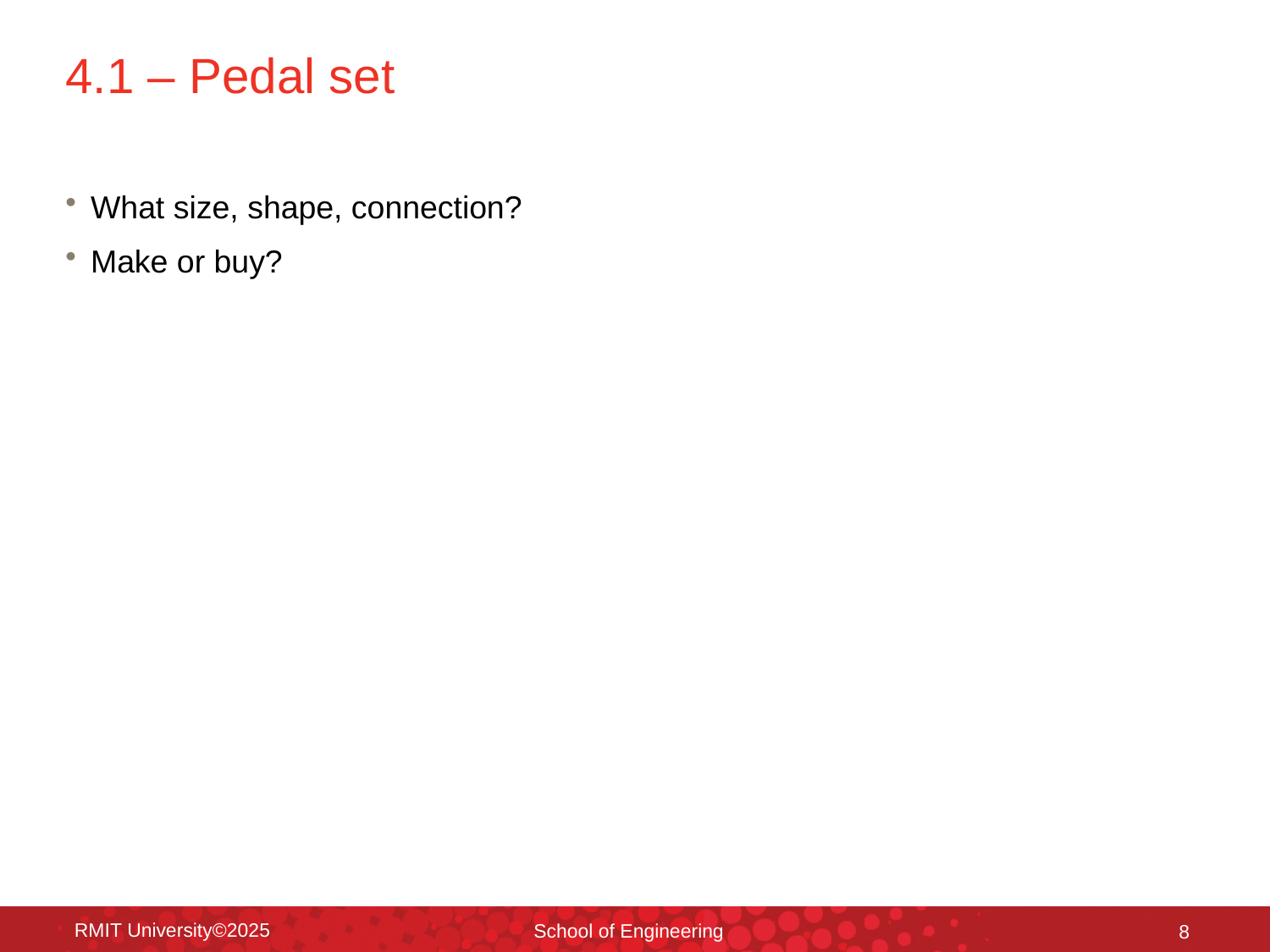

# 4.1 – Pedal set
What size, shape, connection?
Make or buy?

RMIT University©2025
School of Engineering
8